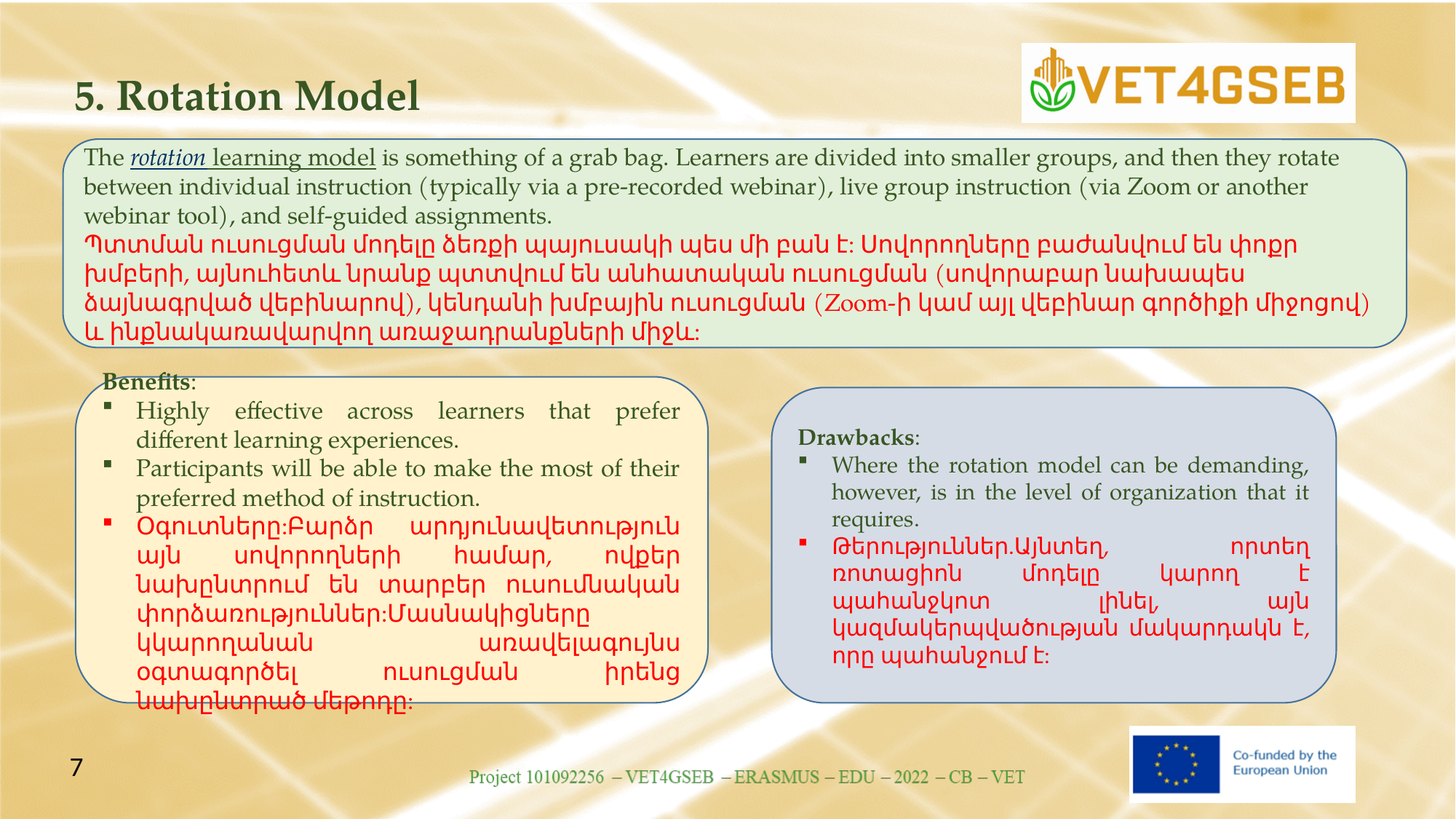

5. Rotation Model
The rotation learning model is something of a grab bag. Learners are divided into smaller groups, and then they rotate between individual instruction (typically via a pre-recorded webinar), live group instruction (via Zoom or another webinar tool), and self-guided assignments.
Պտտման ուսուցման մոդելը ձեռքի պայուսակի պես մի բան է: Սովորողները բաժանվում են փոքր խմբերի, այնուհետև նրանք պտտվում են անհատական ուսուցման (սովորաբար նախապես ձայնագրված վեբինարով), կենդանի խմբային ուսուցման (Zoom-ի կամ այլ վեբինար գործիքի միջոցով) և ինքնակառավարվող առաջադրանքների միջև:
Benefits:
Highly effective across learners that prefer different learning experiences.
Participants will be able to make the most of their preferred method of instruction.
Օգուտները:Բարձր արդյունավետություն այն սովորողների համար, ովքեր նախընտրում են տարբեր ուսումնական փորձառություններ:Մասնակիցները կկարողանան առավելագույնս օգտագործել ուսուցման իրենց նախընտրած մեթոդը:
Drawbacks:
Where the rotation model can be demanding, however, is in the level of organization that it requires.
Թերություններ.Այնտեղ, որտեղ ռոտացիոն մոդելը կարող է պահանջկոտ լինել, այն կազմակերպվածության մակարդակն է, որը պահանջում է: